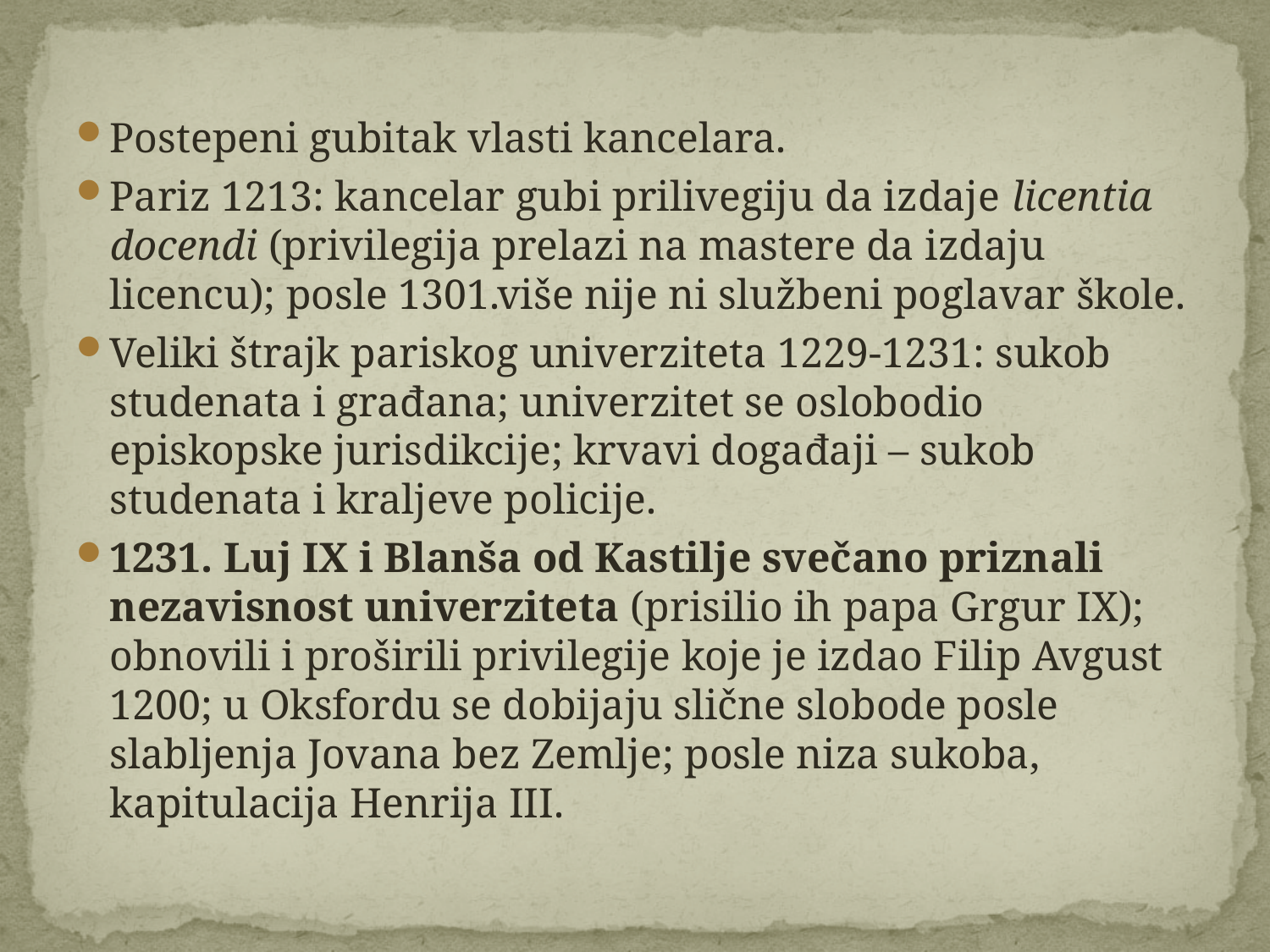

Postepeni gubitak vlasti kancelara.
Pariz 1213: kancelar gubi prilivegiju da izdaje licentia docendi (privilegija prelazi na mastere da izdaju licencu); posle 1301.više nije ni službeni poglavar škole.
Veliki štrajk pariskog univerziteta 1229-1231: sukob studenata i građana; univerzitet se oslobodio episkopske jurisdikcije; krvavi događaji – sukob studenata i kraljeve policije.
1231. Luj IX i Blanša od Kastilje svečano priznali nezavisnost univerziteta (prisilio ih papa Grgur IX); obnovili i proširili privilegije koje je izdao Filip Avgust 1200; u Oksfordu se dobijaju slične slobode posle slabljenja Jovana bez Zemlje; posle niza sukoba, kapitulacija Henrija III.